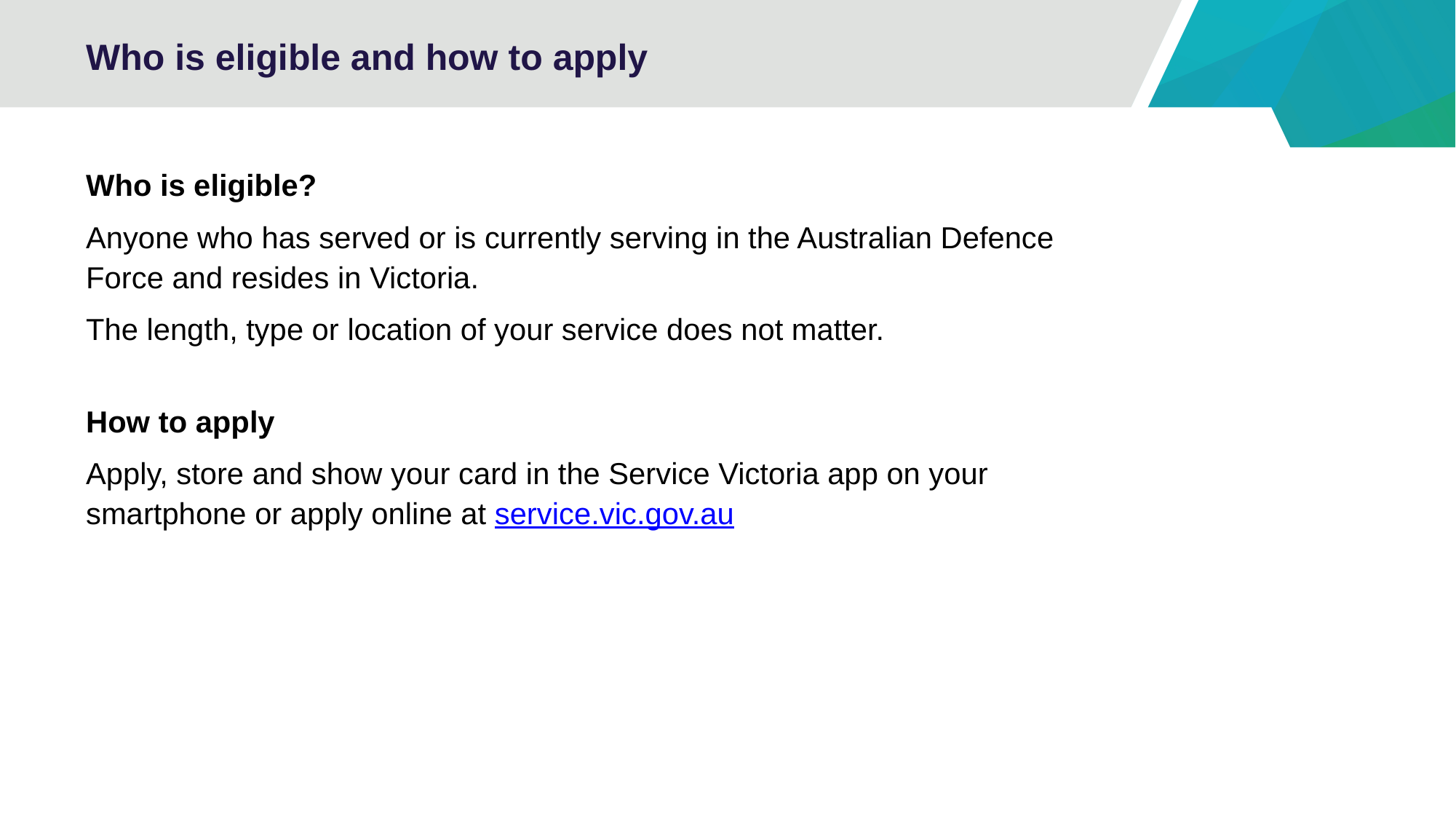

# Who is eligible and how to apply
Who is eligible?
Anyone who has served or is currently serving in the Australian Defence Force and resides in Victoria.
The length, type or location of your service does not matter.
How to apply
Apply, store and show your card in the Service Victoria app on your smartphone or apply online at service.vic.gov.au